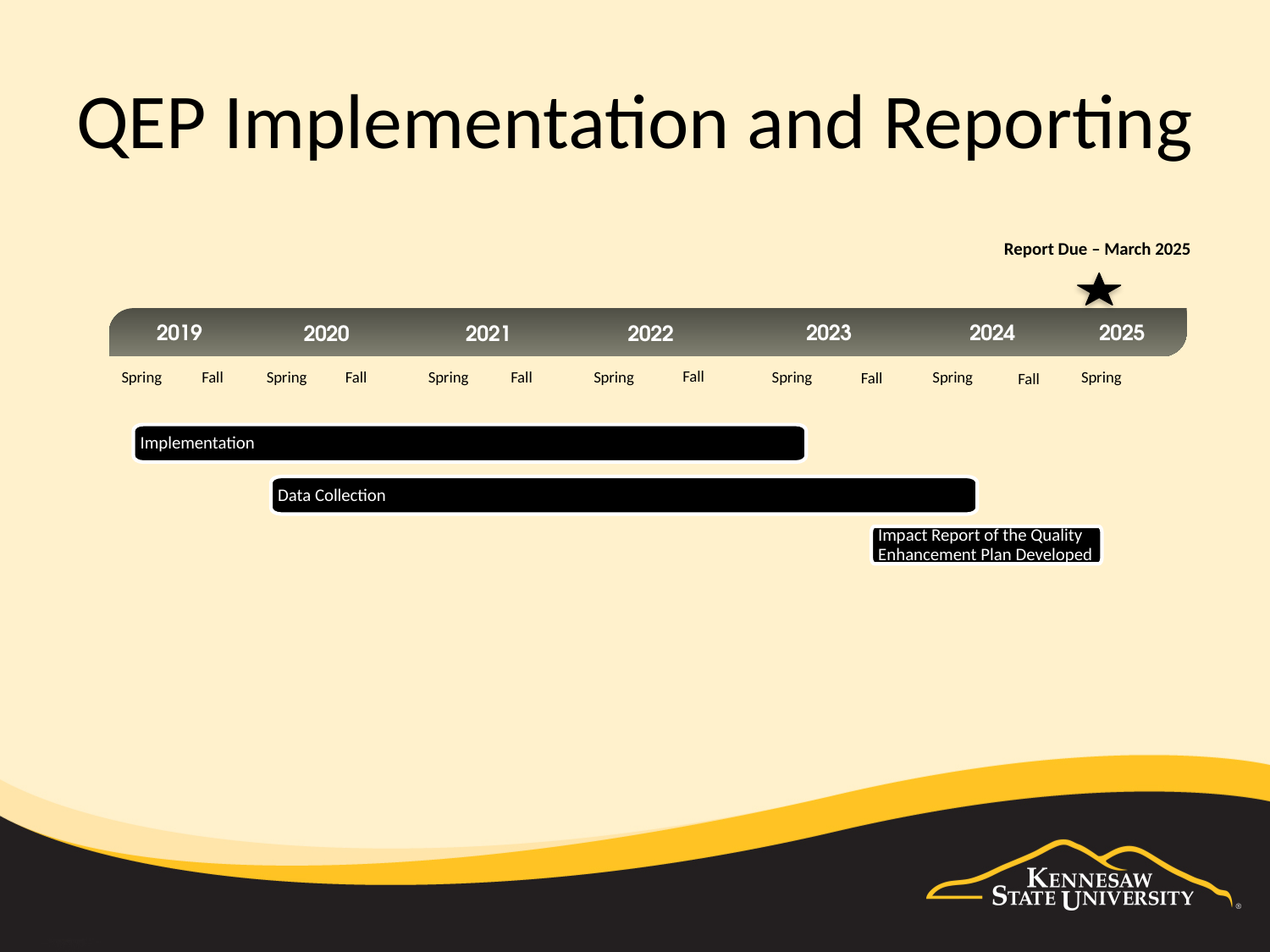

# QEP Implementation and Reporting
Report Due – March 2025

2025
2019
2023
2024
2020
2021
2022
Fall
Spring
Fall
Spring
Fall
Spring
Fall
Spring
Spring
Spring
Spring
Fall
Fall
Implementation
Data Collection
Impact Report of the Quality Enhancement Plan Developed